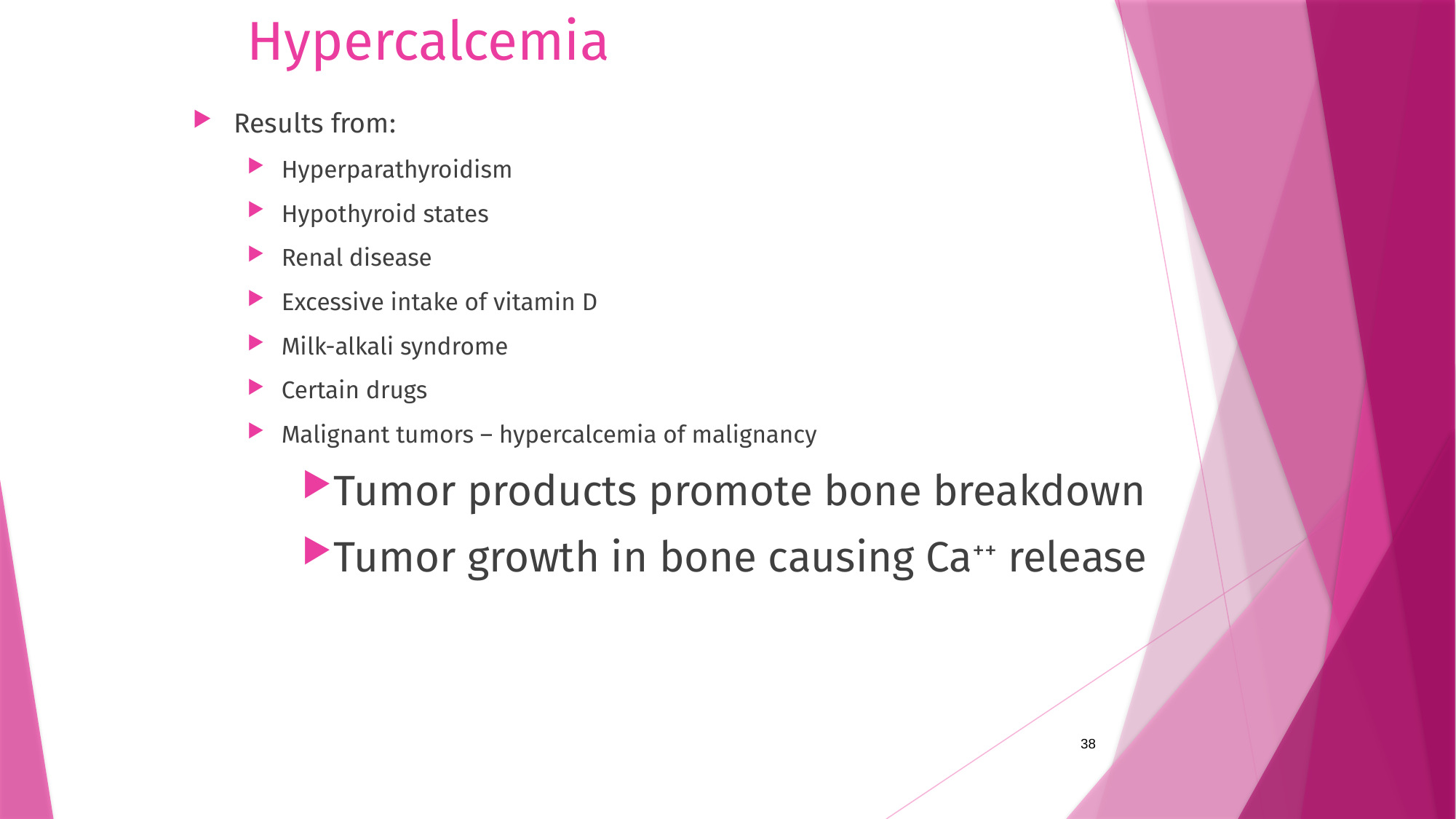

# Hypercalcemia
Results from:
Hyperparathyroidism
Hypothyroid states
Renal disease
Excessive intake of vitamin D
Milk-alkali syndrome
Certain drugs
Malignant tumors – hypercalcemia of malignancy
Tumor products promote bone breakdown
Tumor growth in bone causing Ca++ release
38